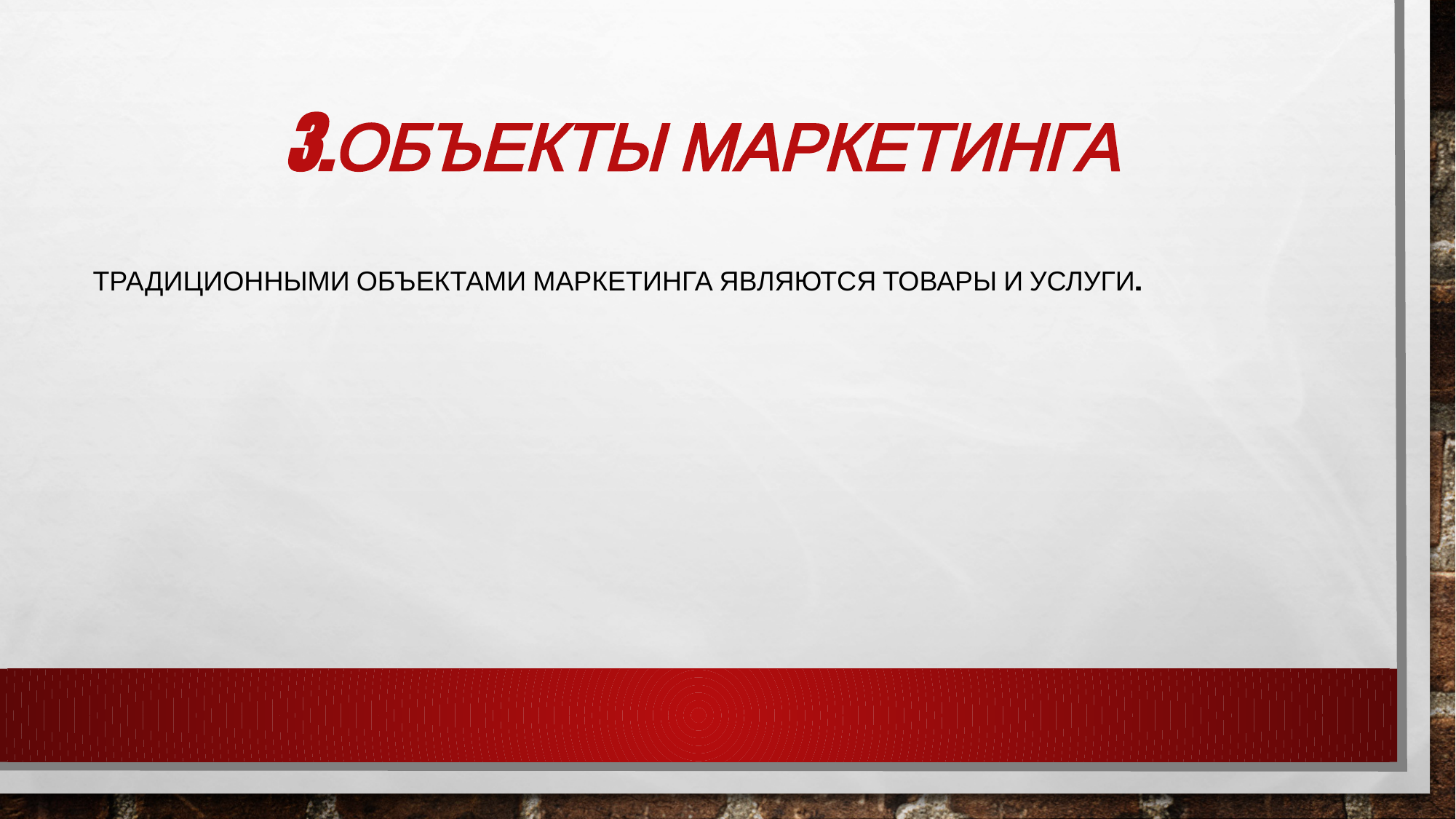

# 3.Объекты маркетинга
Традиционными объектами маркетинга являются товары и услуги.